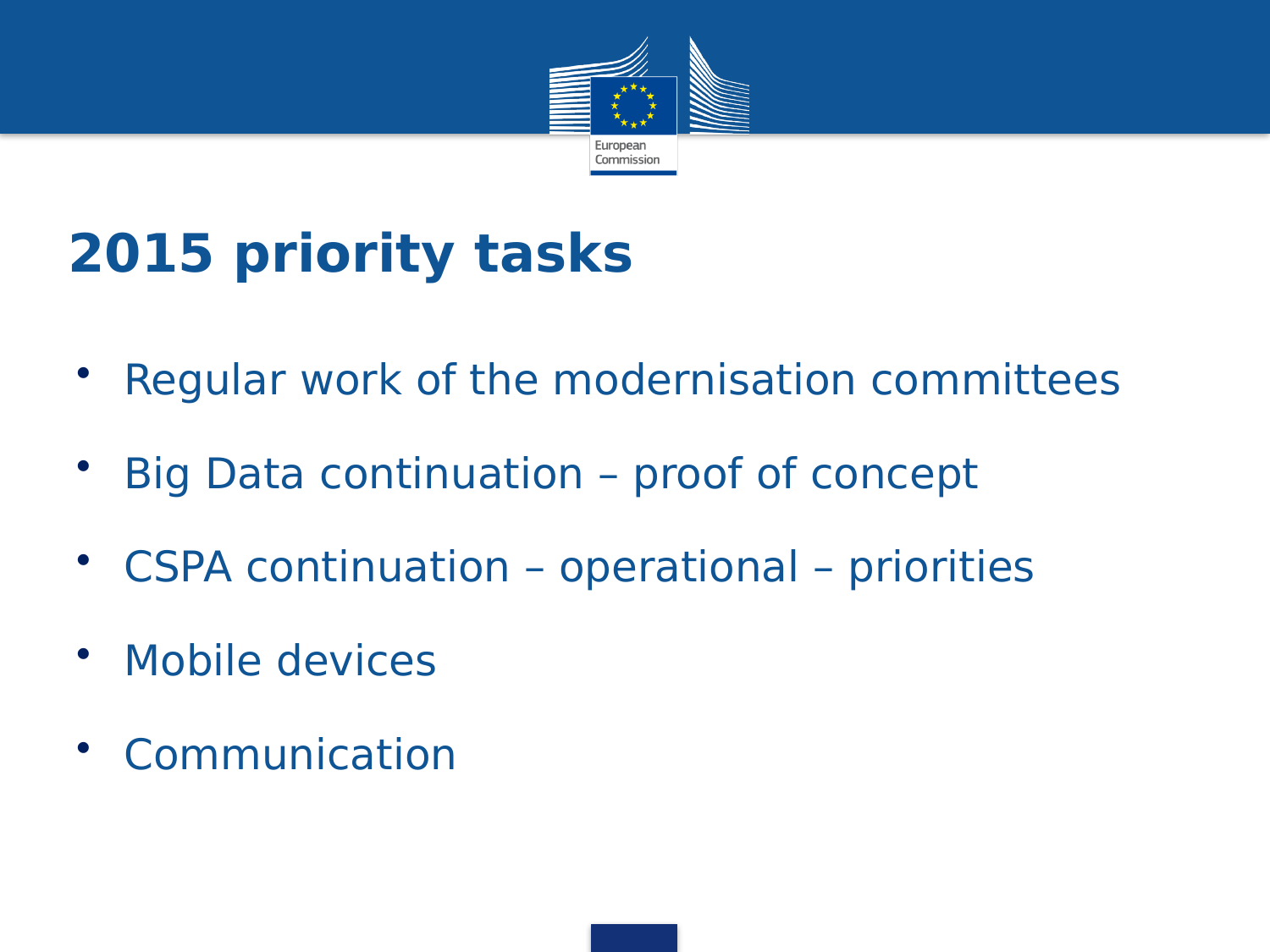

# 2015 priority tasks
Regular work of the modernisation committees

Big Data continuation – proof of concept

CSPA continuation – operational – priorities

Mobile devices

Communication